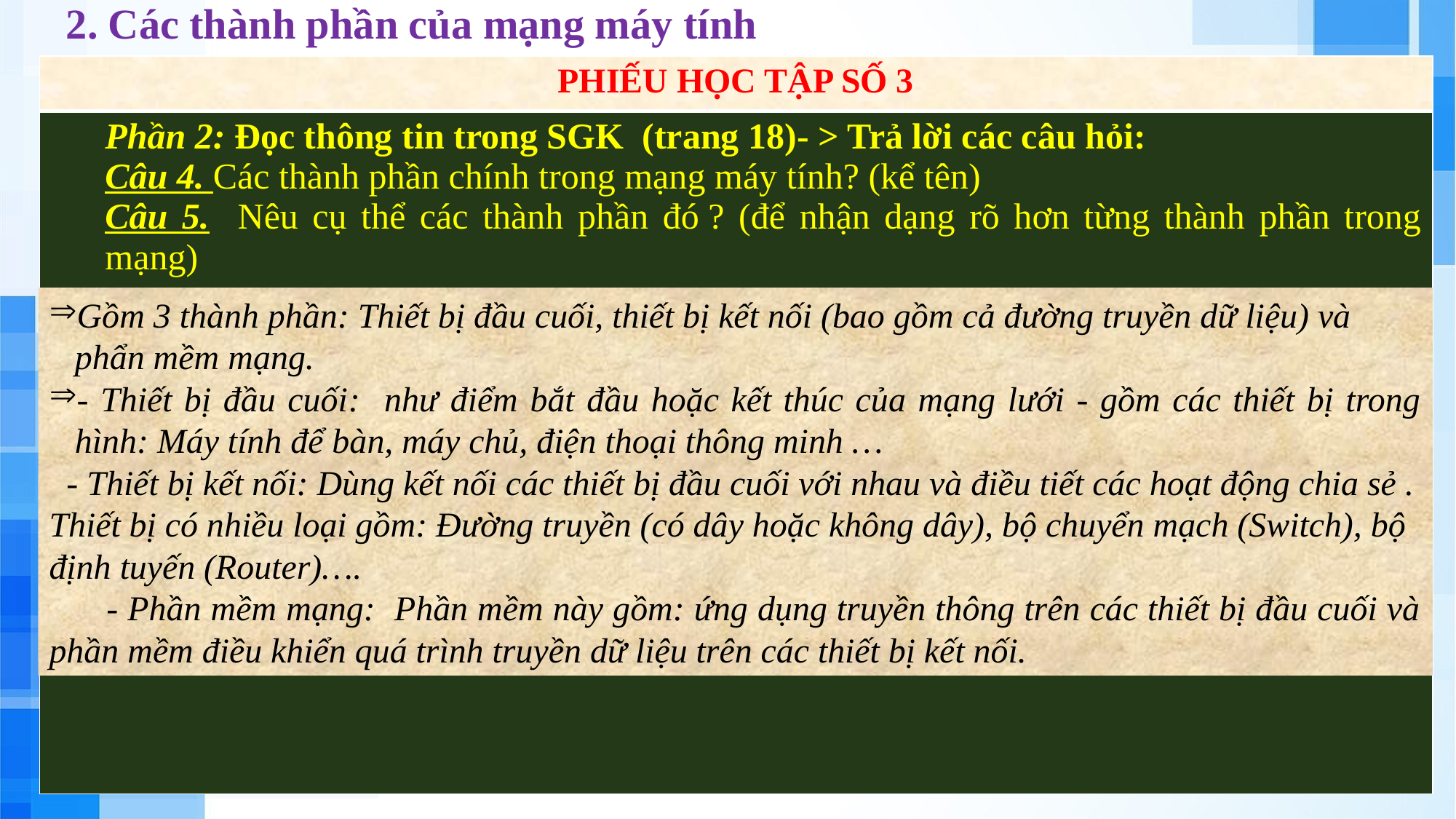

2. Các thành phần của mạng máy tính

| PHIẾU HỌC TẬP SỐ 3 |
| --- |
| Phần 2: Đọc thông tin trong SGK (trang 18)- > Trả lời các câu hỏi: Câu 4. Các thành phần chính trong mạng máy tính? (kể tên) Câu 5. Nêu cụ thể các thành phần đó ? (để nhận dạng rõ hơn từng thành phần trong mạng) |
Gồm 3 thành phần: Thiết bị đầu cuối, thiết bị kết nối (bao gồm cả đường truyền dữ liệu) và phẩn mềm mạng.
- Thiết bị đầu cuối:  như điểm bắt đầu hoặc kết thúc của mạng lưới - gồm các thiết bị trong hình: Máy tính để bàn, máy chủ, điện thoại thông minh …
  - Thiết bị kết nối: Dùng kết nối các thiết bị đầu cuối với nhau và điều tiết các hoạt động chia sẻ . Thiết bị có nhiều loại gồm: Đường truyền (có dây hoặc không dây), bộ chuyển mạch (Switch), bộ định tuyến (Router)….
      - Phần mềm mạng:  Phần mềm này gồm: ứng dụng truyền thông trên các thiết bị đầu cuối và phần mềm điều khiển quá trình truyền dữ liệu trên các thiết bị kết nối.